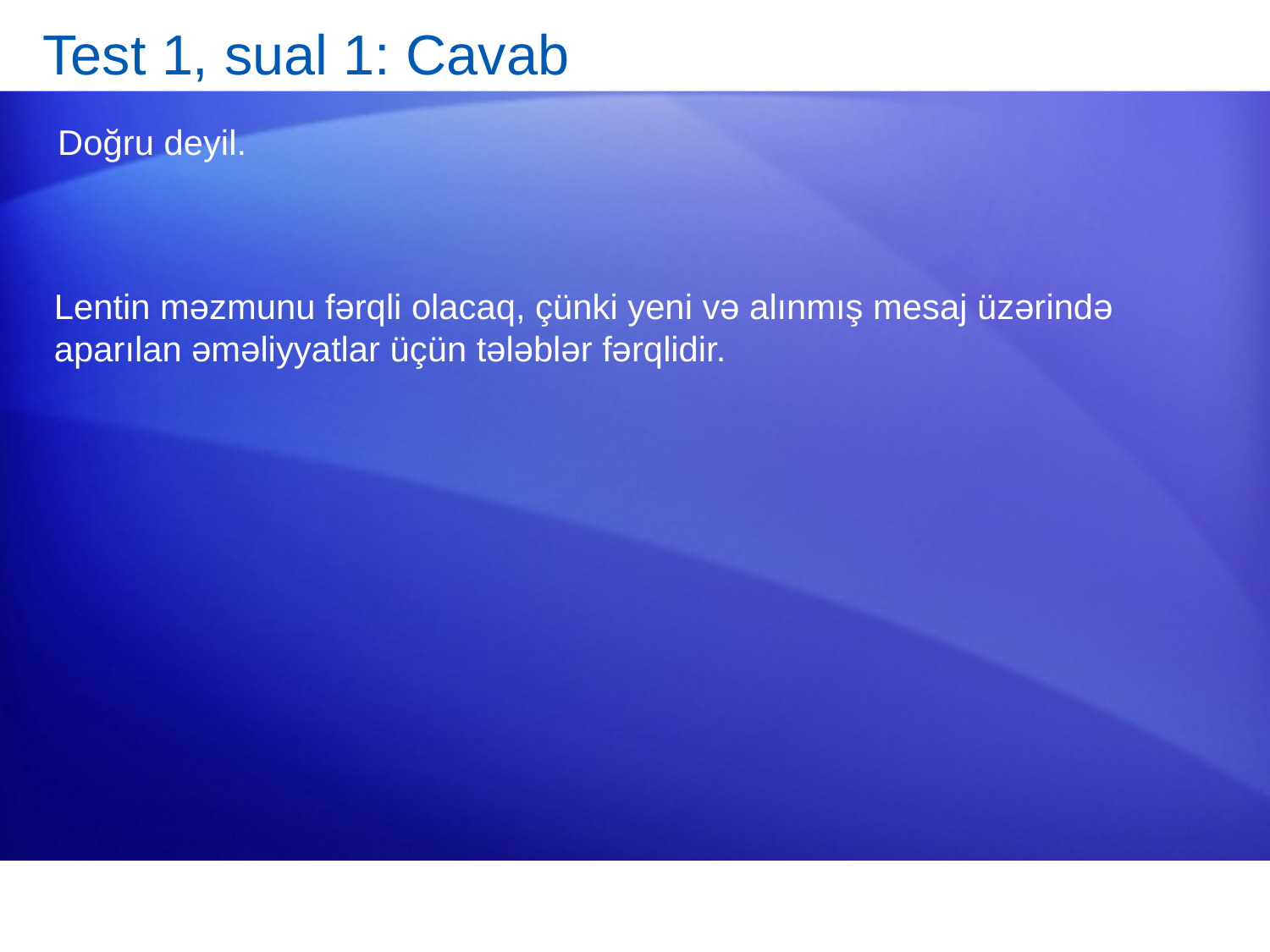

# Test 1, sual 1: Cavab
Doğru deyil.
Lentin məzmunu fərqli olacaq, çünki yeni və alınmış mesaj üzərində aparılan əməliyyatlar üçün tələblər fərqlidir.